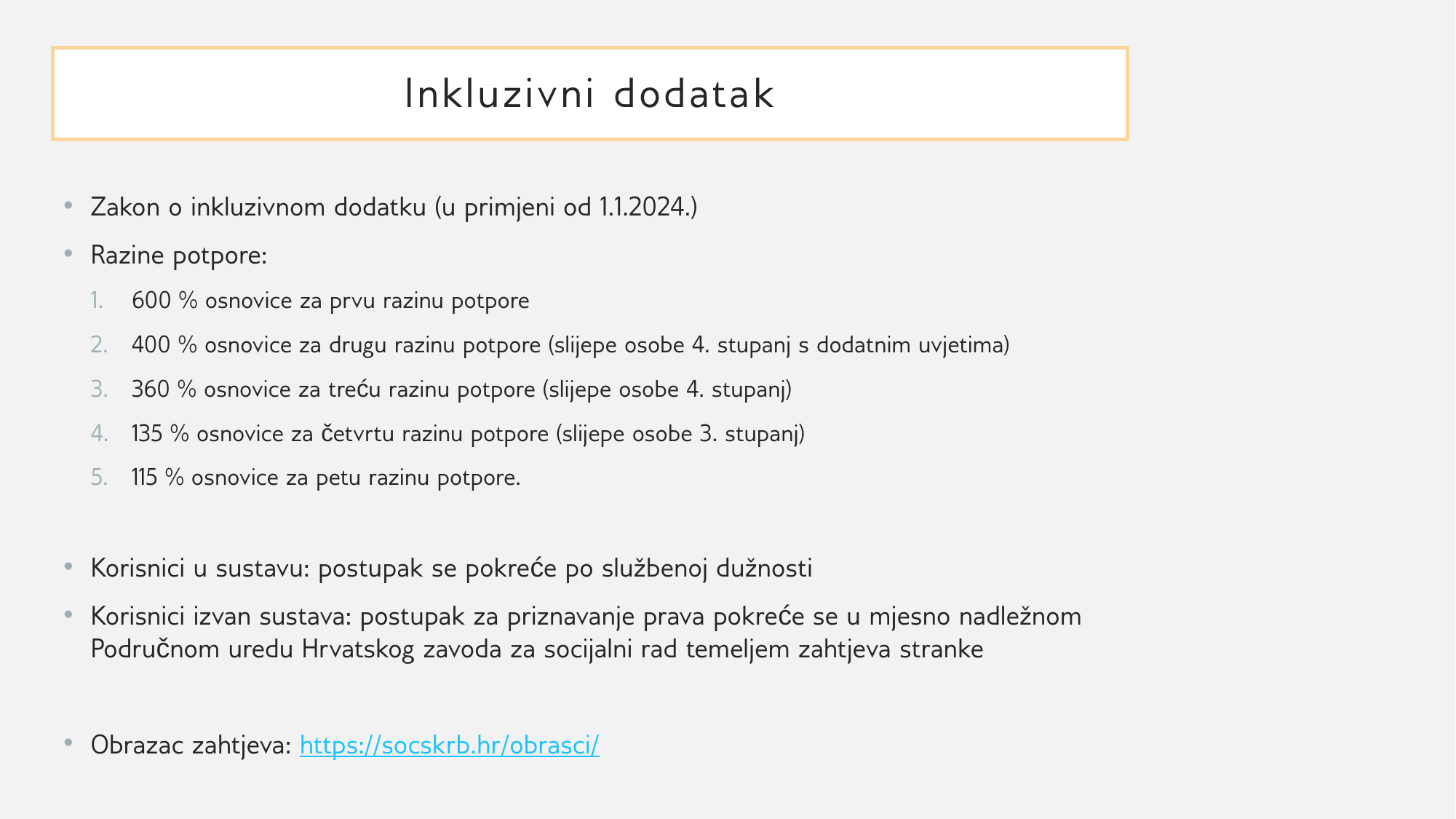

# Inkluzivni dodatak
Zakon o inkluzivnom dodatku (u primjeni od 1.1.2024.)
Razine potpore:
600 % osnovice za prvu razinu potpore
400 % osnovice za drugu razinu potpore (slijepe osobe 4. stupanj s dodatnim uvjetima)
360 % osnovice za treću razinu potpore (slijepe osobe 4. stupanj)
135 % osnovice za četvrtu razinu potpore (slijepe osobe 3. stupanj)
115 % osnovice za petu razinu potpore.

Korisnici u sustavu: postupak se pokreće po službenoj dužnosti
Korisnici izvan sustava: postupak za priznavanje prava pokreće se u mjesno nadležnom Područnom uredu Hrvatskog zavoda za socijalni rad temeljem zahtjeva stranke

Obrazac zahtjeva: https://socskrb.hr/obrasci/